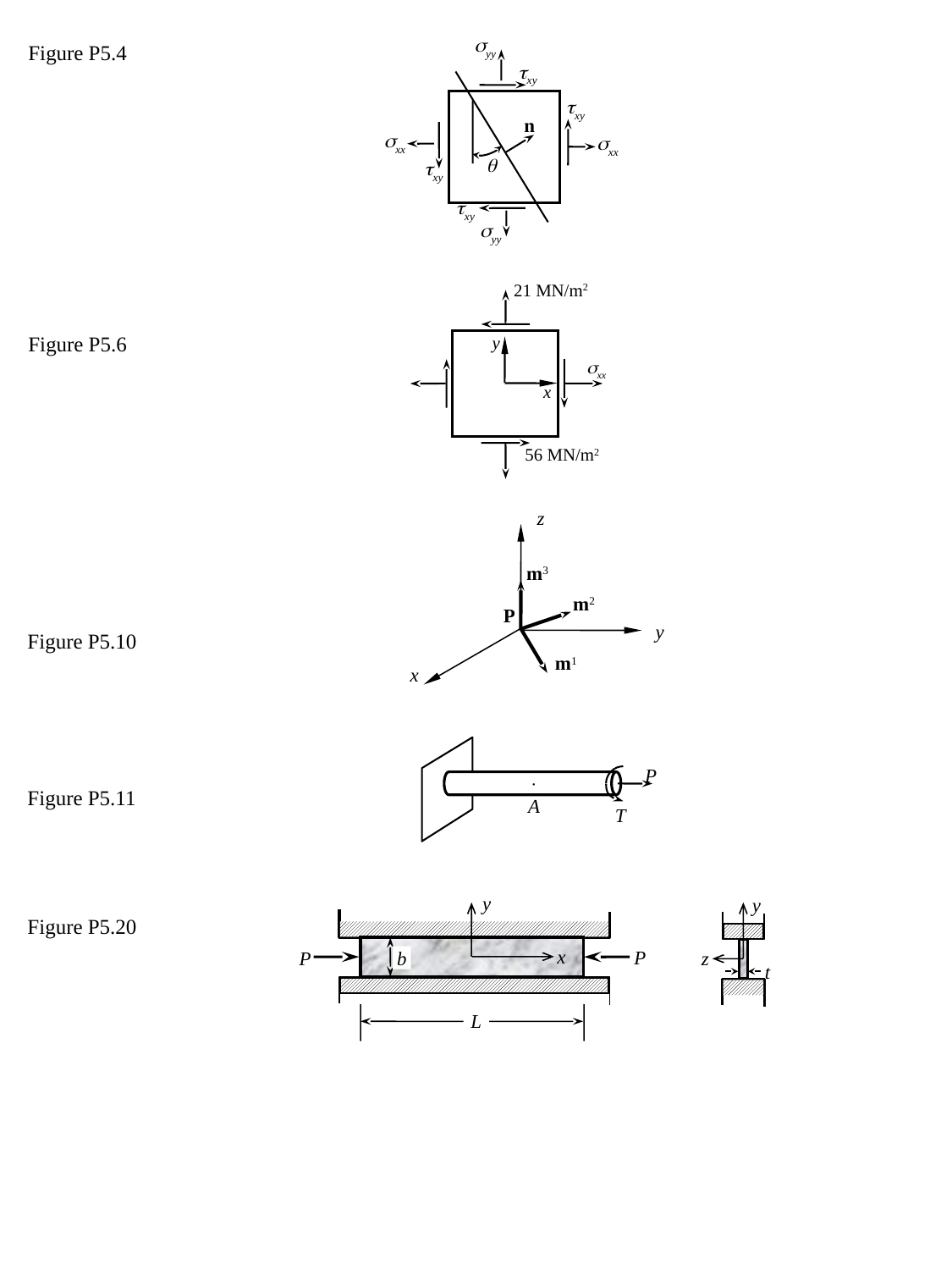

Figure P5.4
σyy

τxy

τxy

n

σxx

σxx

θ
τxy

τxy

σyy
21 MN/m2

y

σxx

x

56 MN/m2
Figure P5.6
z

m3

m2
P

y

m1
x
Figure P5.10

P

⋅ A

T
Figure P5.11
y
y

x
P
P
z
b

t

L

Figure P5.20